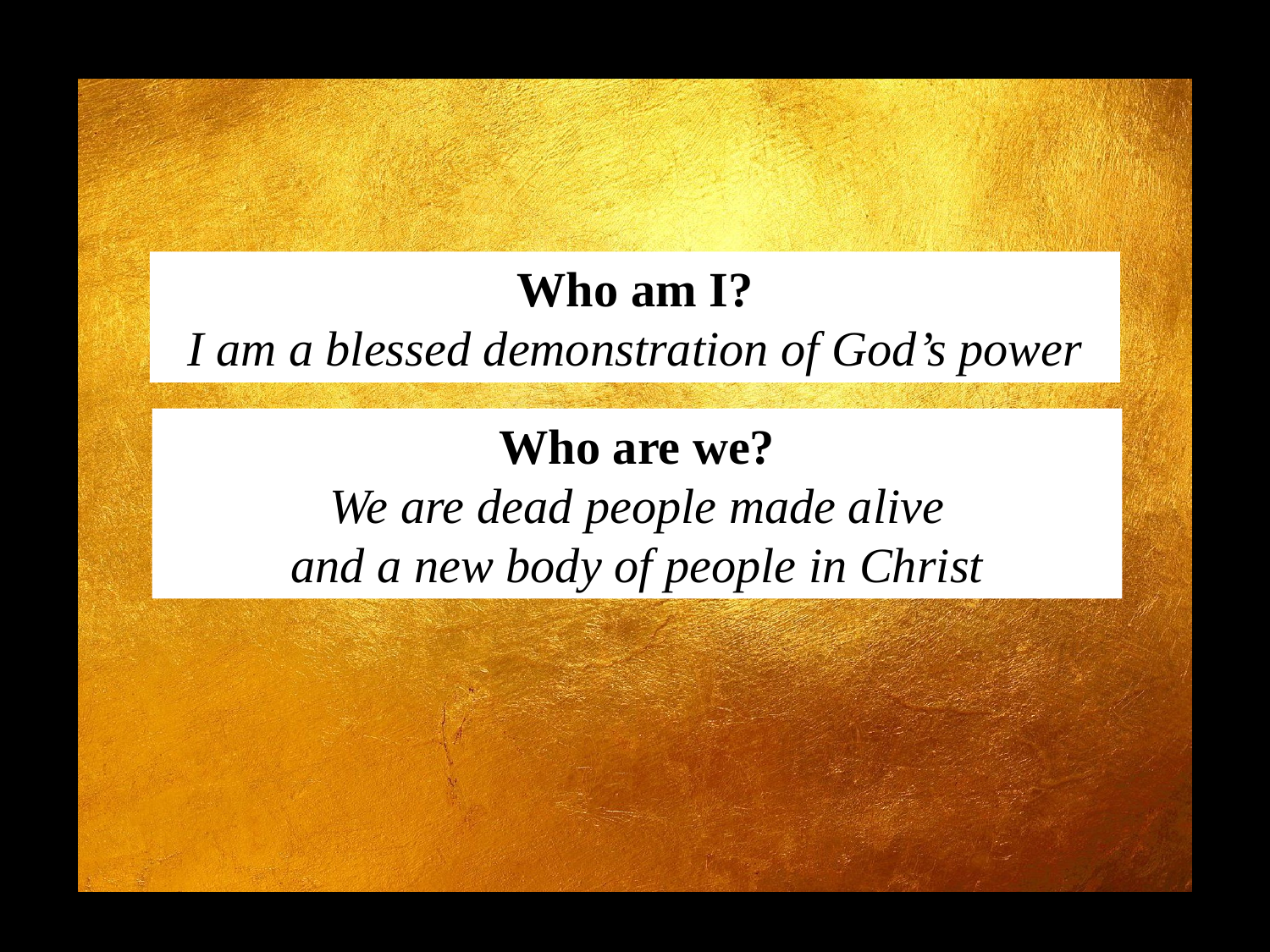

Who am I?
I am a blessed demonstration of God’s power
Who are we?
We are dead people made alive
and a new body of people in Christ